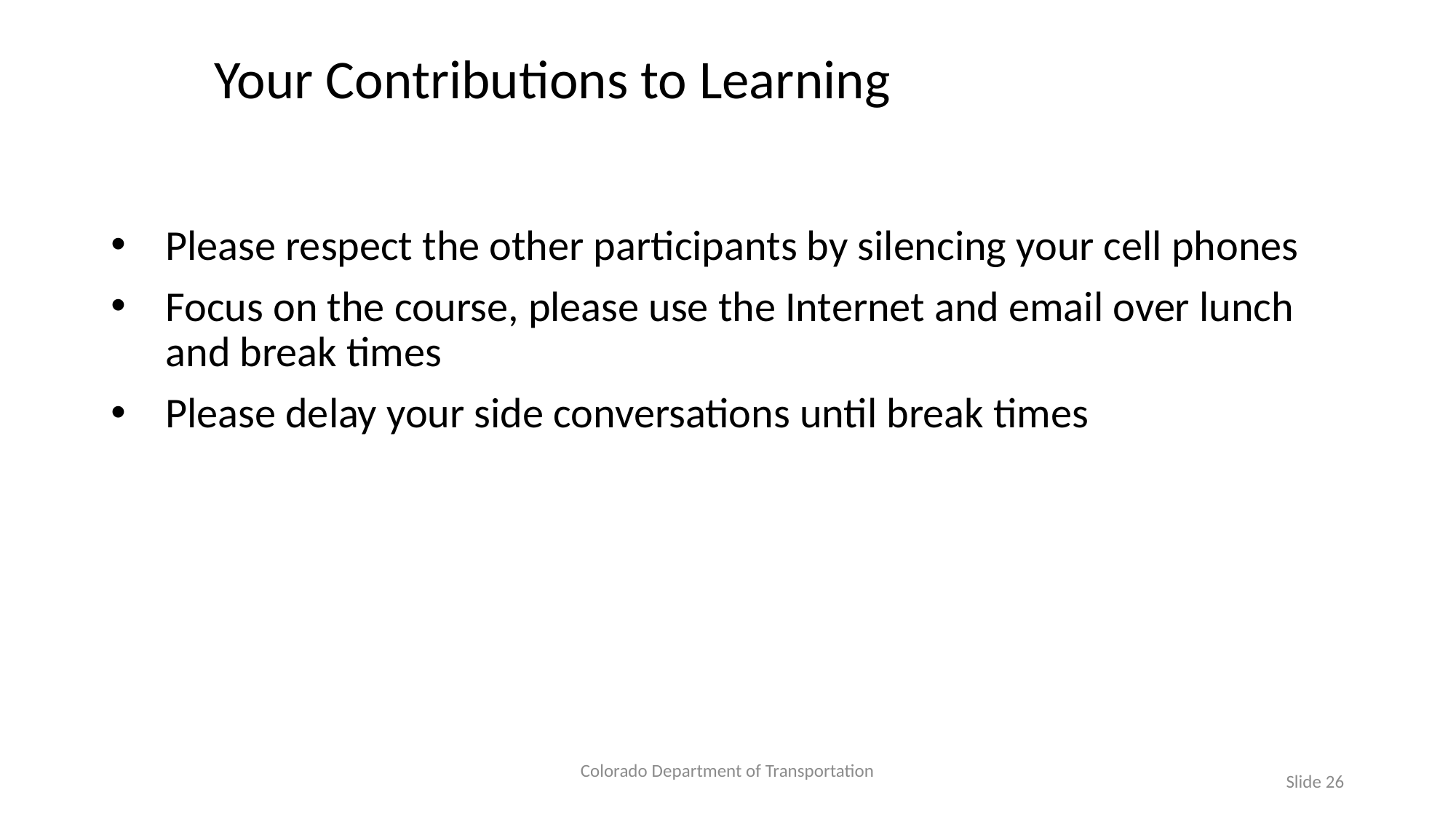

# Your Contributions to Learning
Please respect the other participants by silencing your cell phones
Focus on the course, please use the Internet and email over lunch and break times
Please delay your side conversations until break times

Colorado Department of Transportation
Slide 26